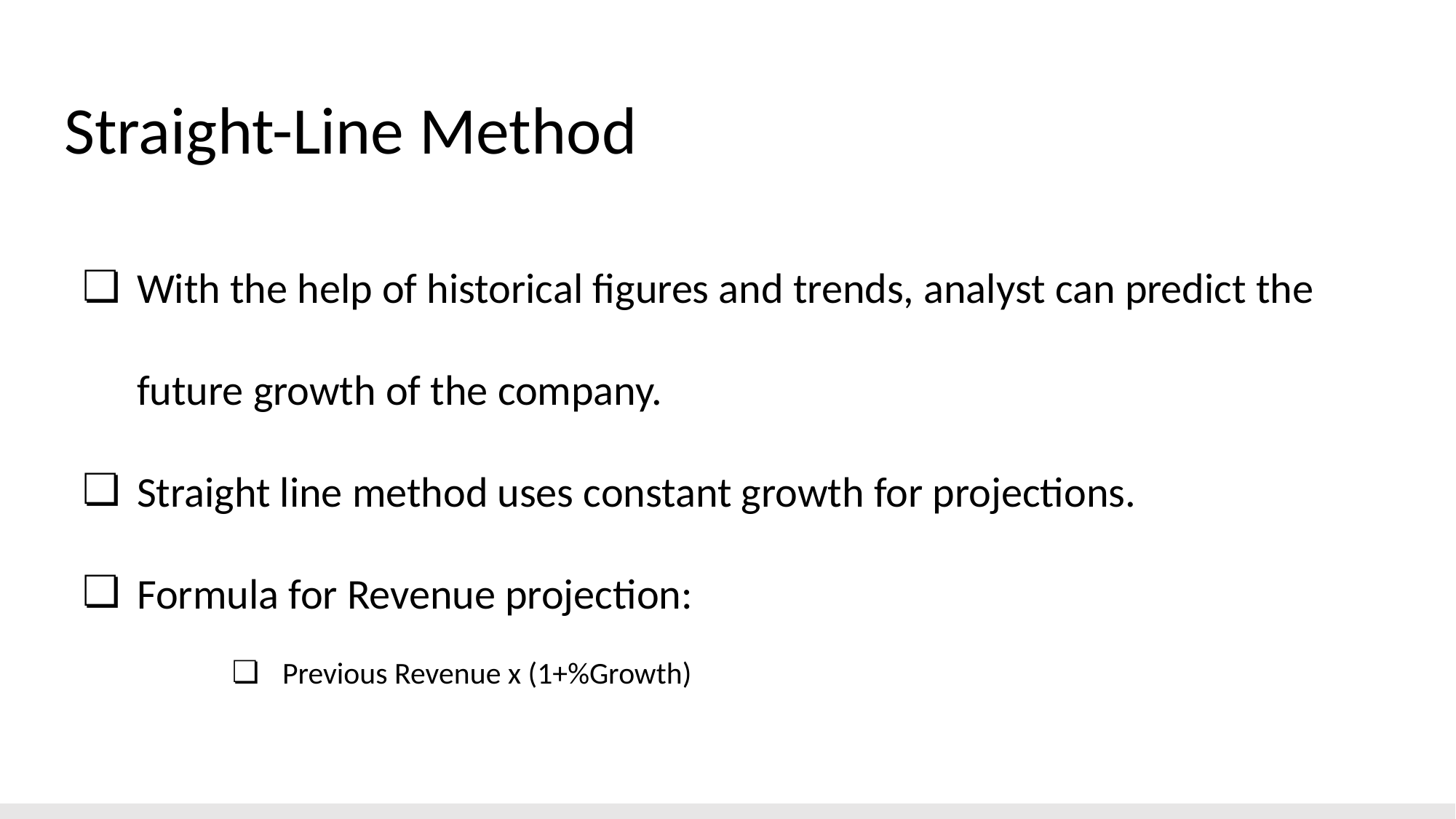

# Straight-Line Method
With the help of historical figures and trends, analyst can predict the future growth of the company.
Straight line method uses constant growth for projections.
Formula for Revenue projection:
Previous Revenue x (1+%Growth)